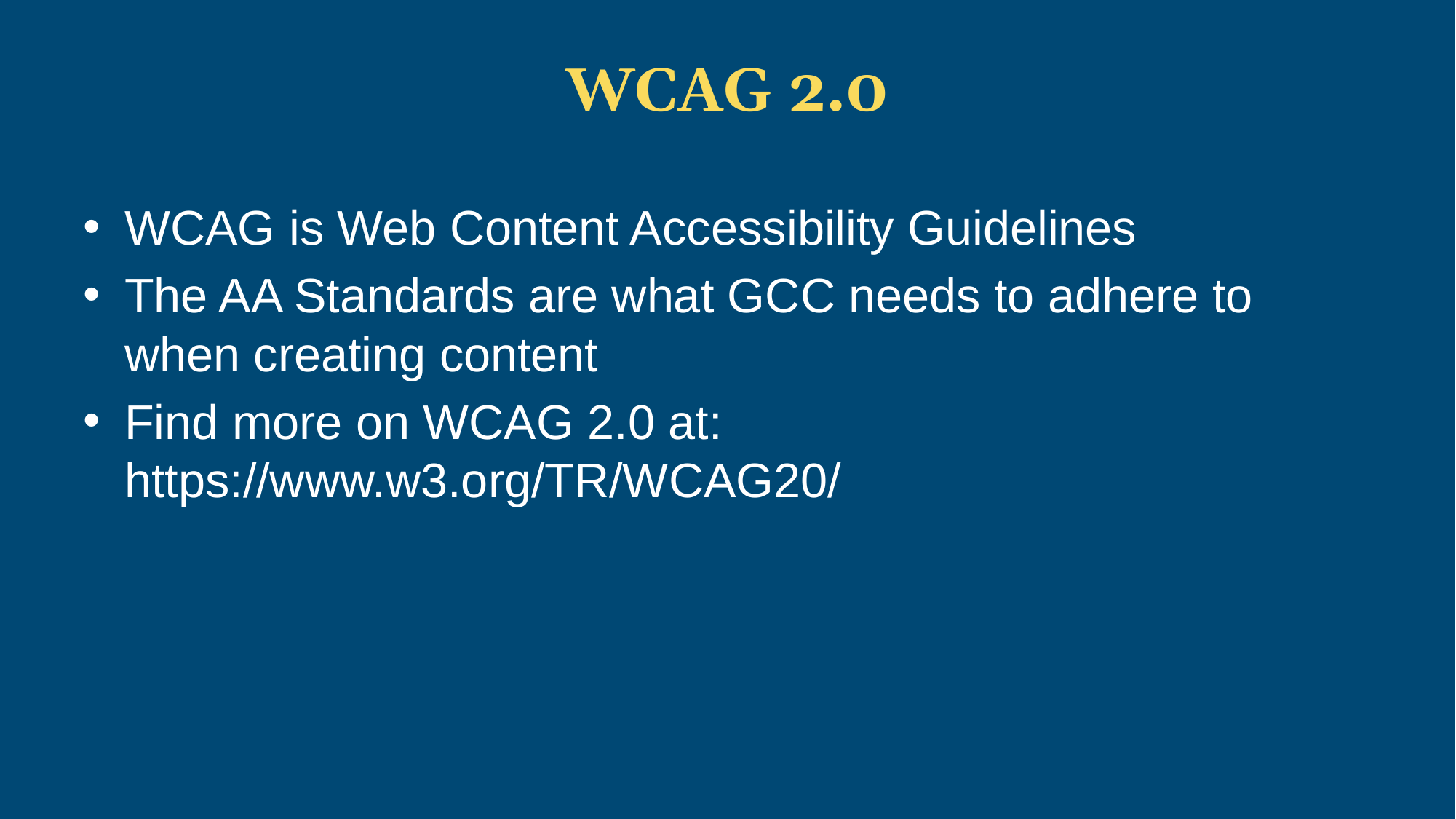

# WCAG 2.0
WCAG is Web Content Accessibility Guidelines
The AA Standards are what GCC needs to adhere to when creating content
Find more on WCAG 2.0 at: https://www.w3.org/TR/WCAG20/